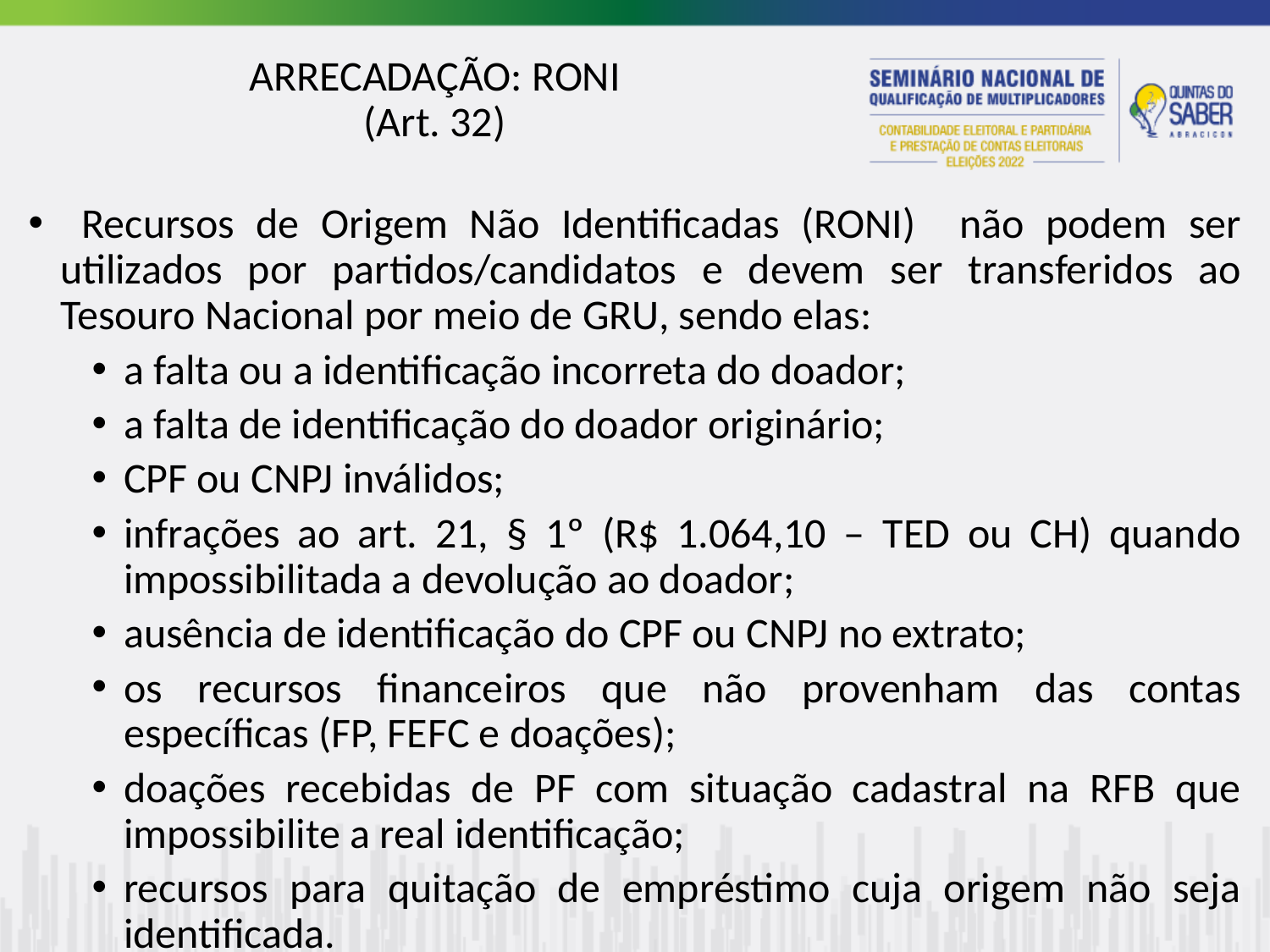

ARRECADAÇÃO: RONI
(Art. 32)
 Recursos de Origem Não Identificadas (RONI)  não podem ser utilizados por partidos/candidatos e devem ser transferidos ao Tesouro Nacional por meio de GRU, sendo elas:
a falta ou a identificação incorreta do doador;
a falta de identificação do doador originário;
CPF ou CNPJ inválidos;
infrações ao art. 21, § 1º (R$ 1.064,10 – TED ou CH) quando impossibilitada a devolução ao doador;
ausência de identificação do CPF ou CNPJ no extrato;
os recursos financeiros que não provenham das contas específicas (FP, FEFC e doações);
doações recebidas de PF com situação cadastral na RFB que impossibilite a real identificação;
recursos para quitação de empréstimo cuja origem não seja identificada.